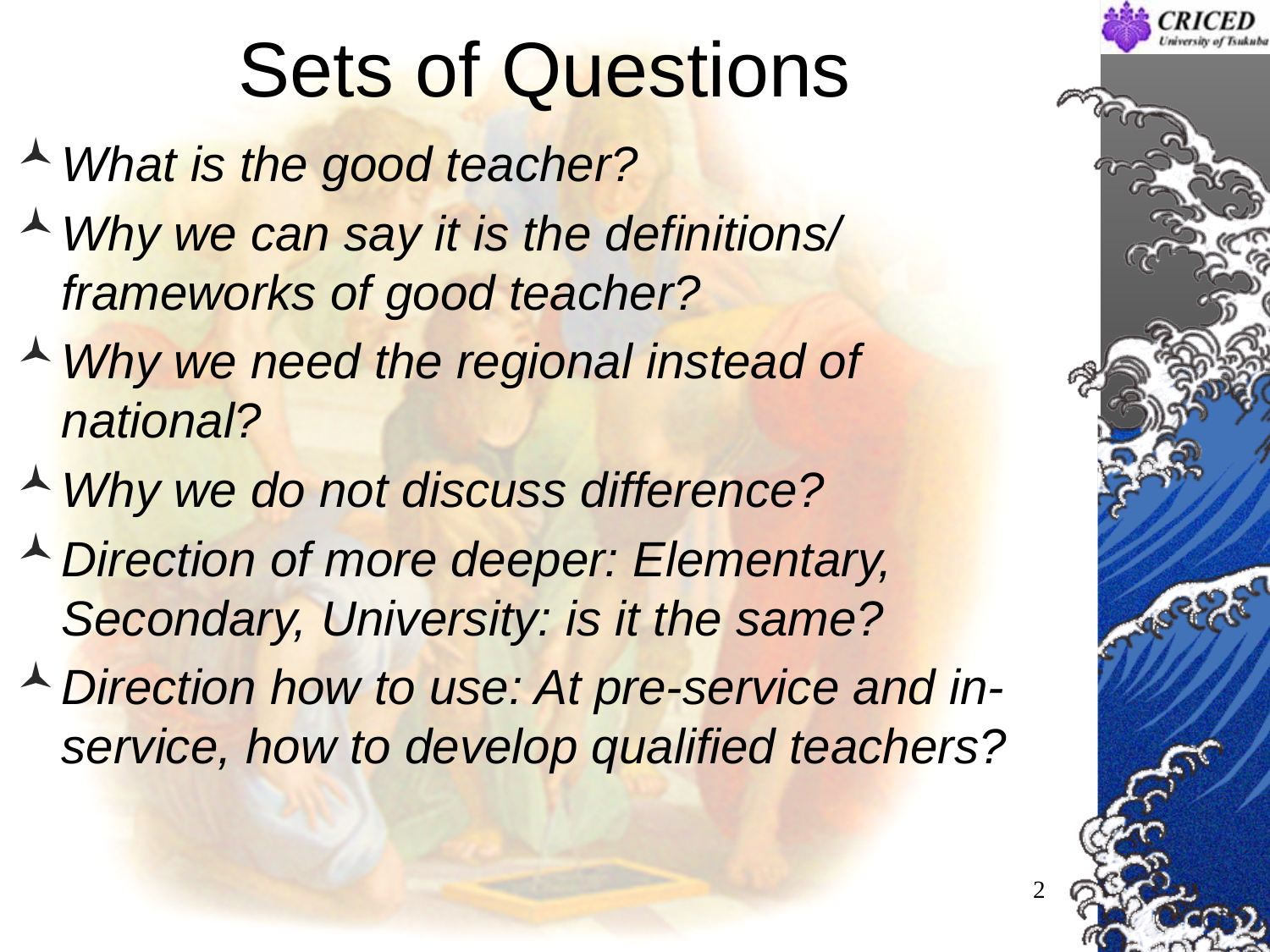

# Sets of Questions
What is the good teacher?
Why we can say it is the definitions/ frameworks of good teacher?
Why we need the regional instead of national?
Why we do not discuss difference?
Direction of more deeper: Elementary, Secondary, University: is it the same?
Direction how to use: At pre-service and in-service, how to develop qualified teachers?
2